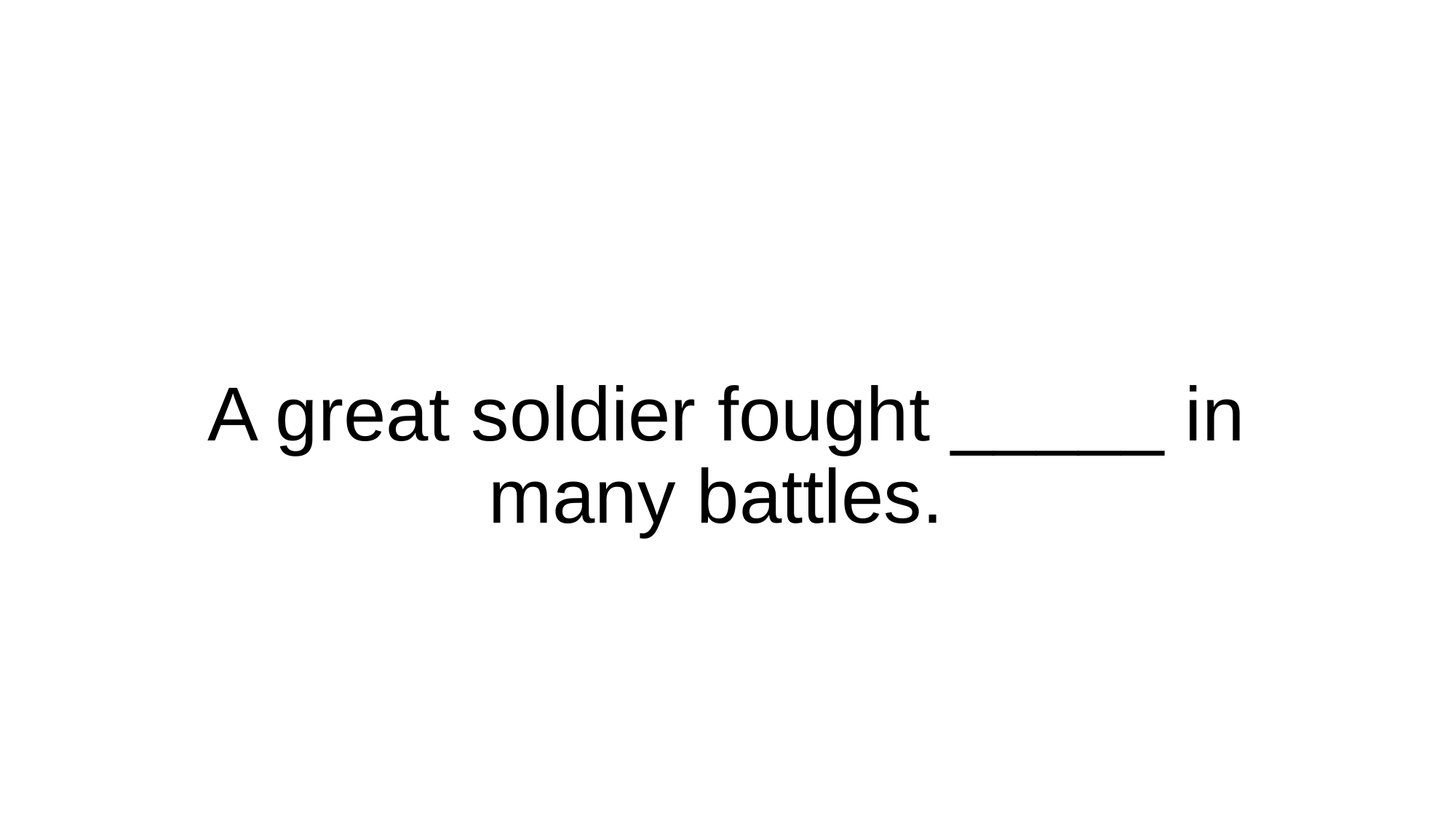

# A great soldier fought _____ in many battles.